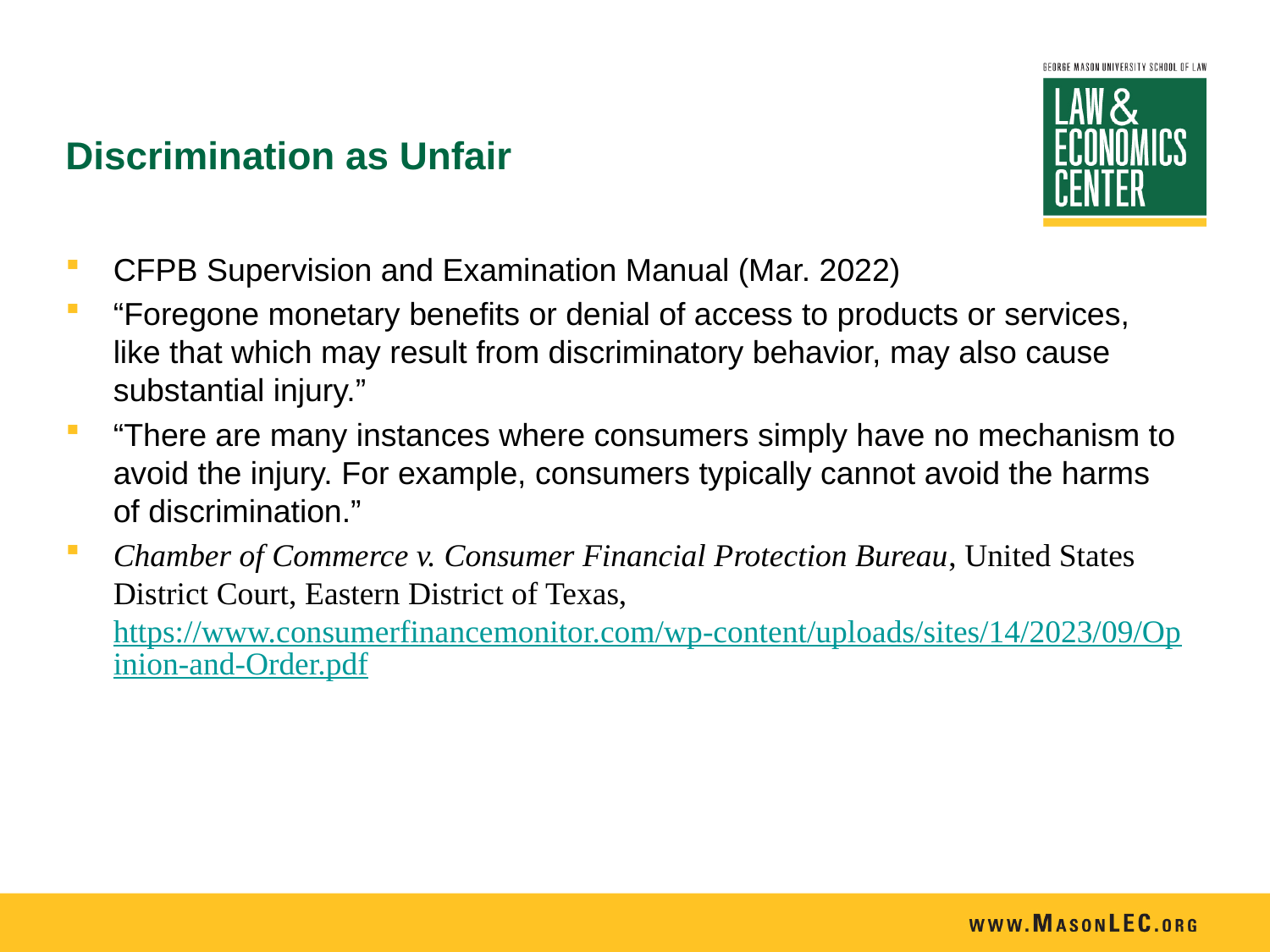

# Discrimination as Unfair
CFPB Supervision and Examination Manual (Mar. 2022)
“Foregone monetary benefits or denial of access to products or services, like that which may result from discriminatory behavior, may also cause substantial injury.”
“There are many instances where consumers simply have no mechanism to avoid the injury. For example, consumers typically cannot avoid the harms of discrimination.”
Chamber of Commerce v. Consumer Financial Protection Bureau, United States District Court, Eastern District of Texas, https://www.consumerfinancemonitor.com/wp-content/uploads/sites/14/2023/09/Opinion-and-Order.pdf